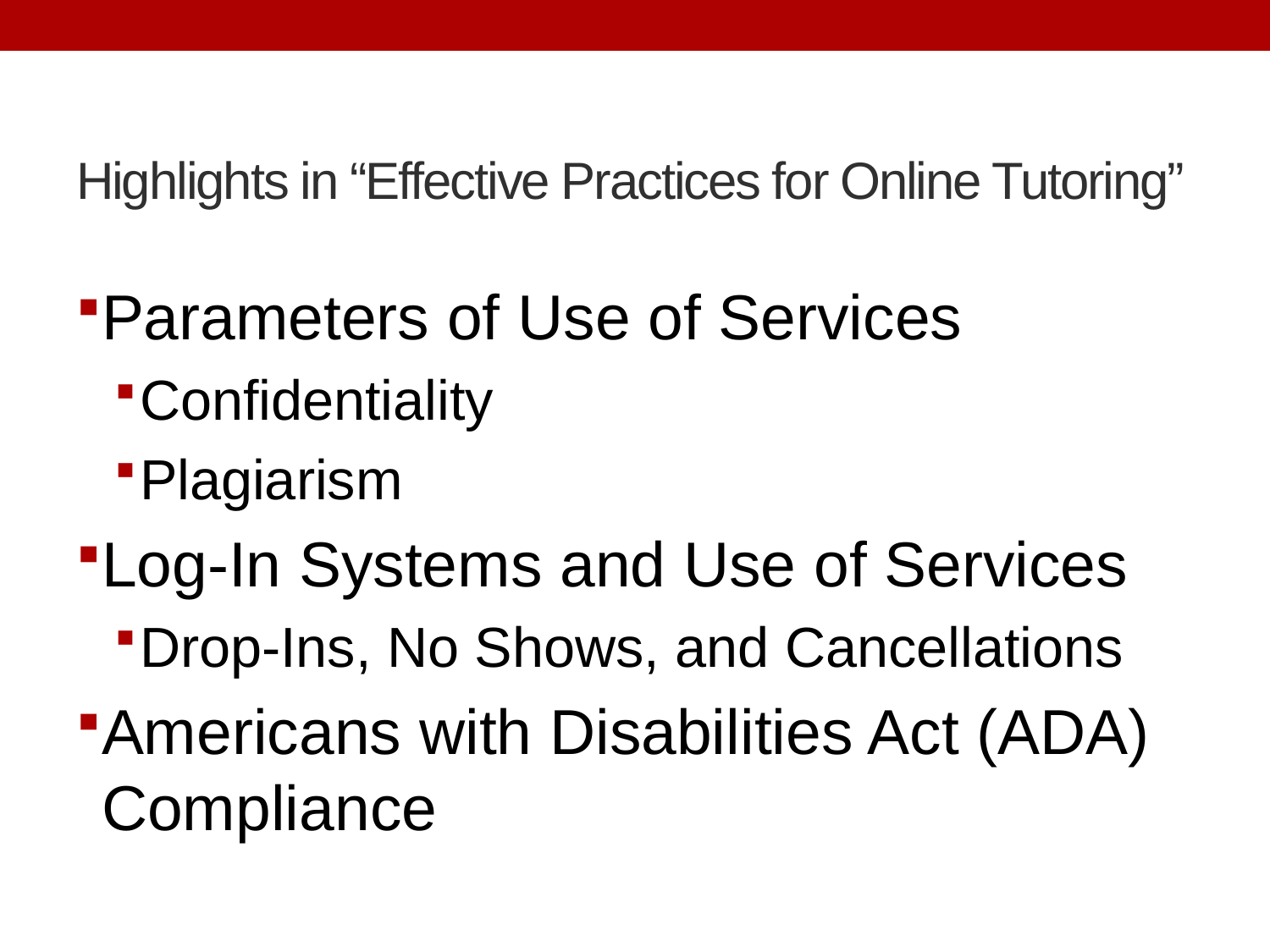

# Highlights in “Effective Practices for Online Tutoring”
Parameters of Use of Services
Confidentiality
Plagiarism
Log-In Systems and Use of Services
Drop-Ins, No Shows, and Cancellations
Americans with Disabilities Act (ADA) Compliance